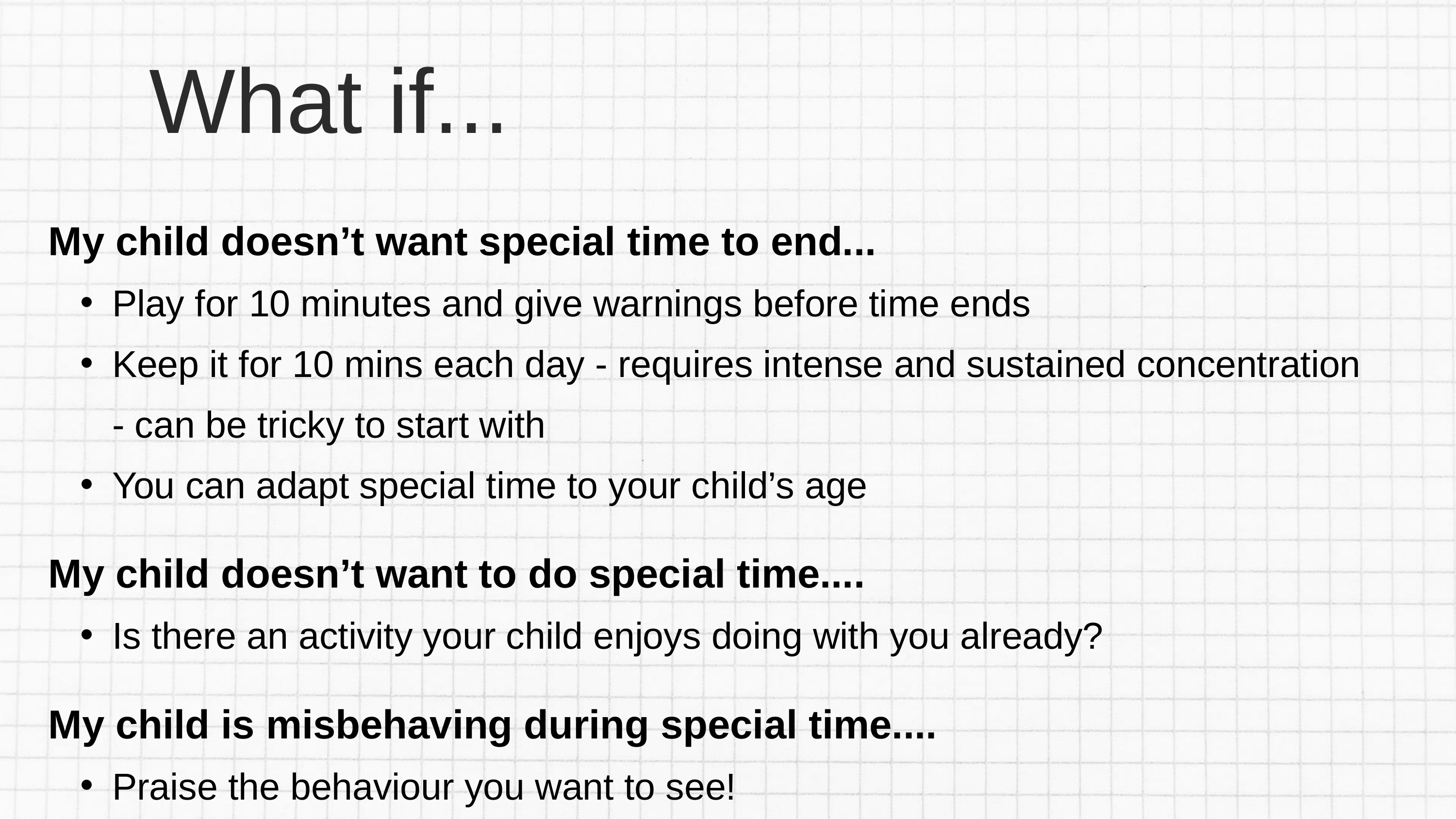

What if...
My child doesn’t want special time to end...
Play for 10 minutes and give warnings before time ends
Keep it for 10 mins each day - requires intense and sustained concentration - can be tricky to start with
You can adapt special time to your child’s age

My child doesn’t want to do special time....
Is there an activity your child enjoys doing with you already?

My child is misbehaving during special time....
Praise the behaviour you want to see!